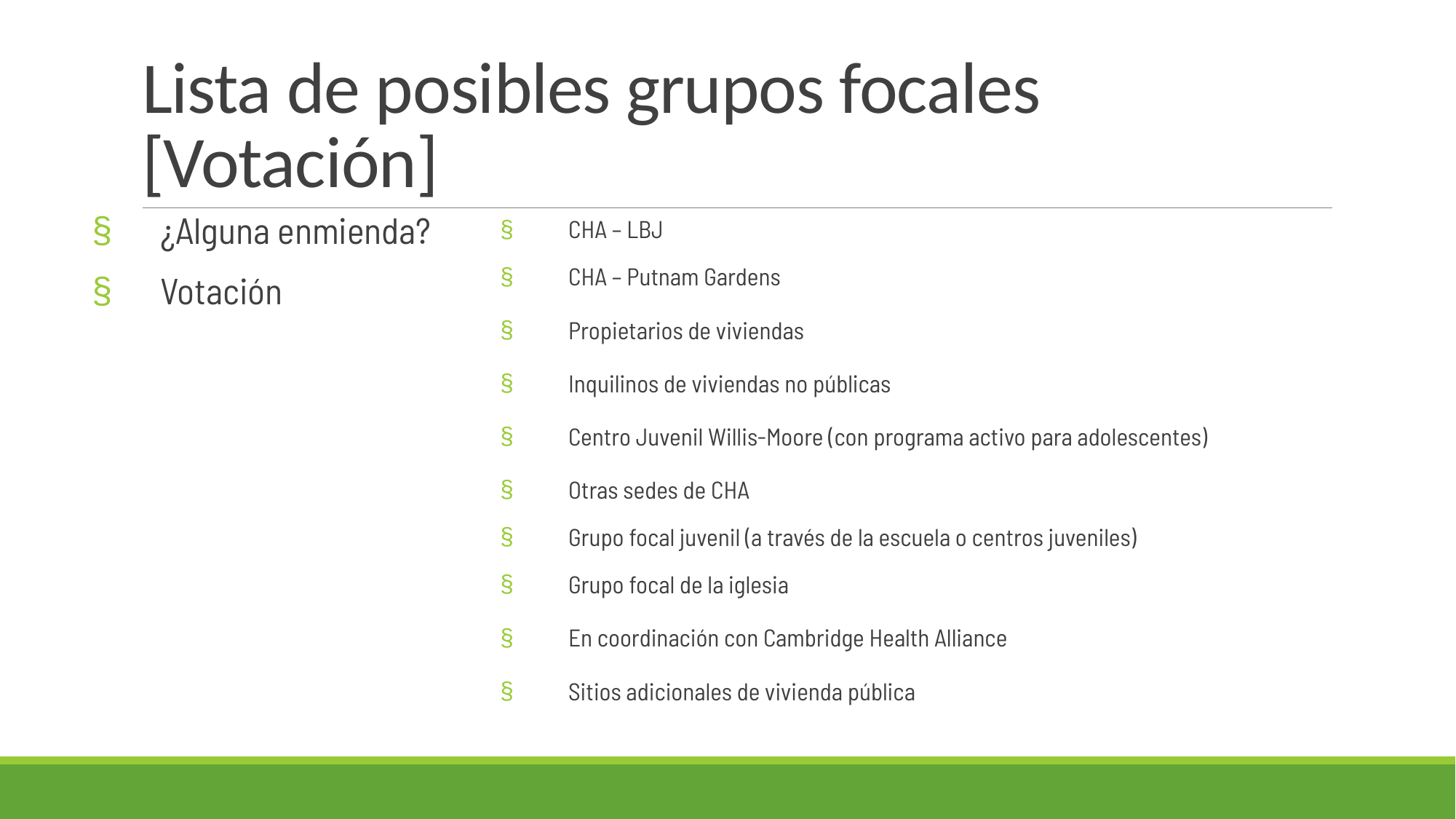

# Lista de posibles grupos focales [Votación]
¿Alguna enmienda?
Votación
CHA – LBJ
CHA – Putnam Gardens
Propietarios de viviendas
Inquilinos de viviendas no públicas
Centro Juvenil Willis-Moore (con programa activo para adolescentes)
Otras sedes de CHA
Grupo focal juvenil (a través de la escuela o centros juveniles)
Grupo focal de la iglesia
En coordinación con Cambridge Health Alliance
Sitios adicionales de vivienda pública